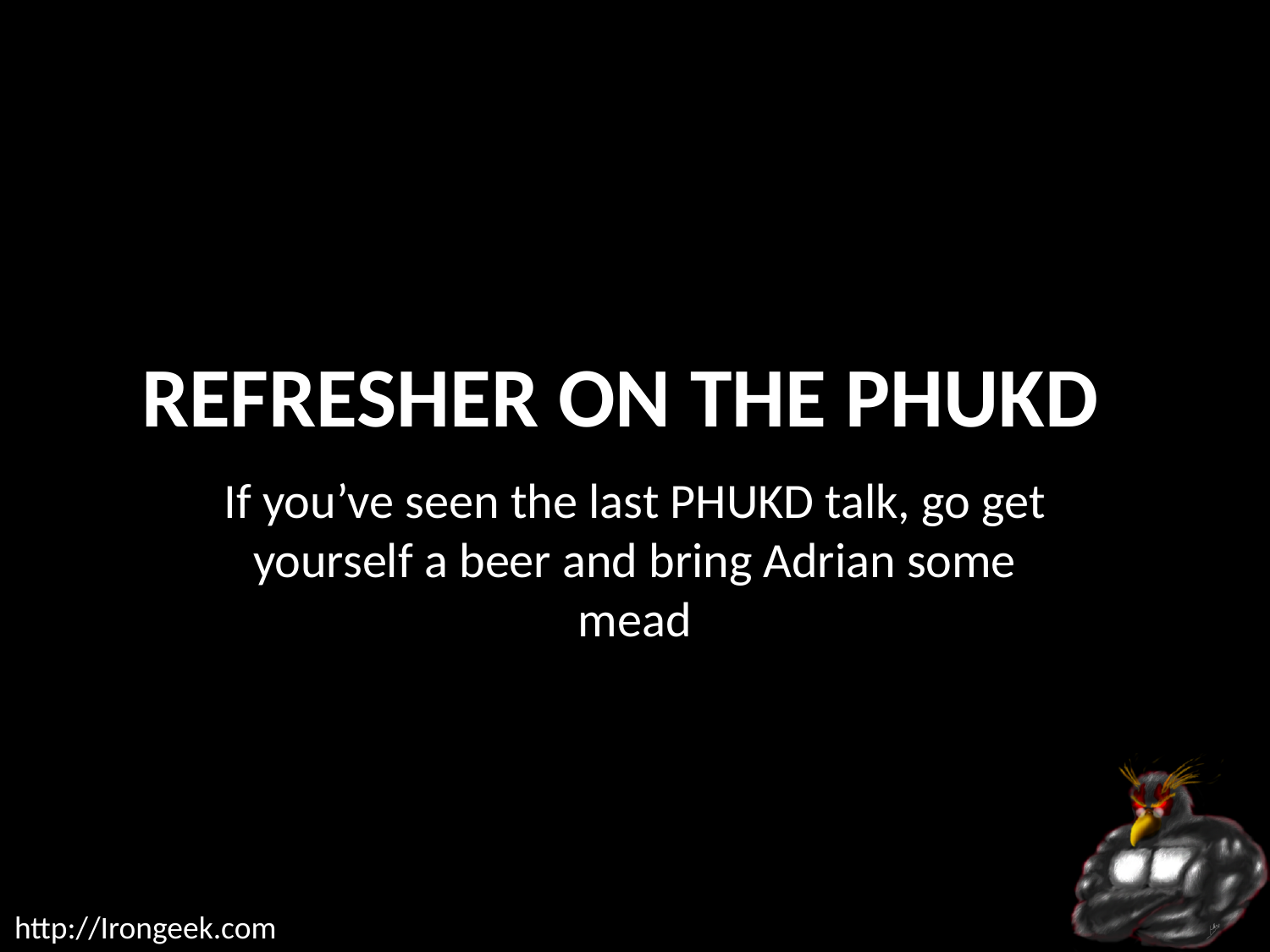

# Refresher on the PHUKD
If you’ve seen the last PHUKD talk, go get yourself a beer and bring Adrian some mead